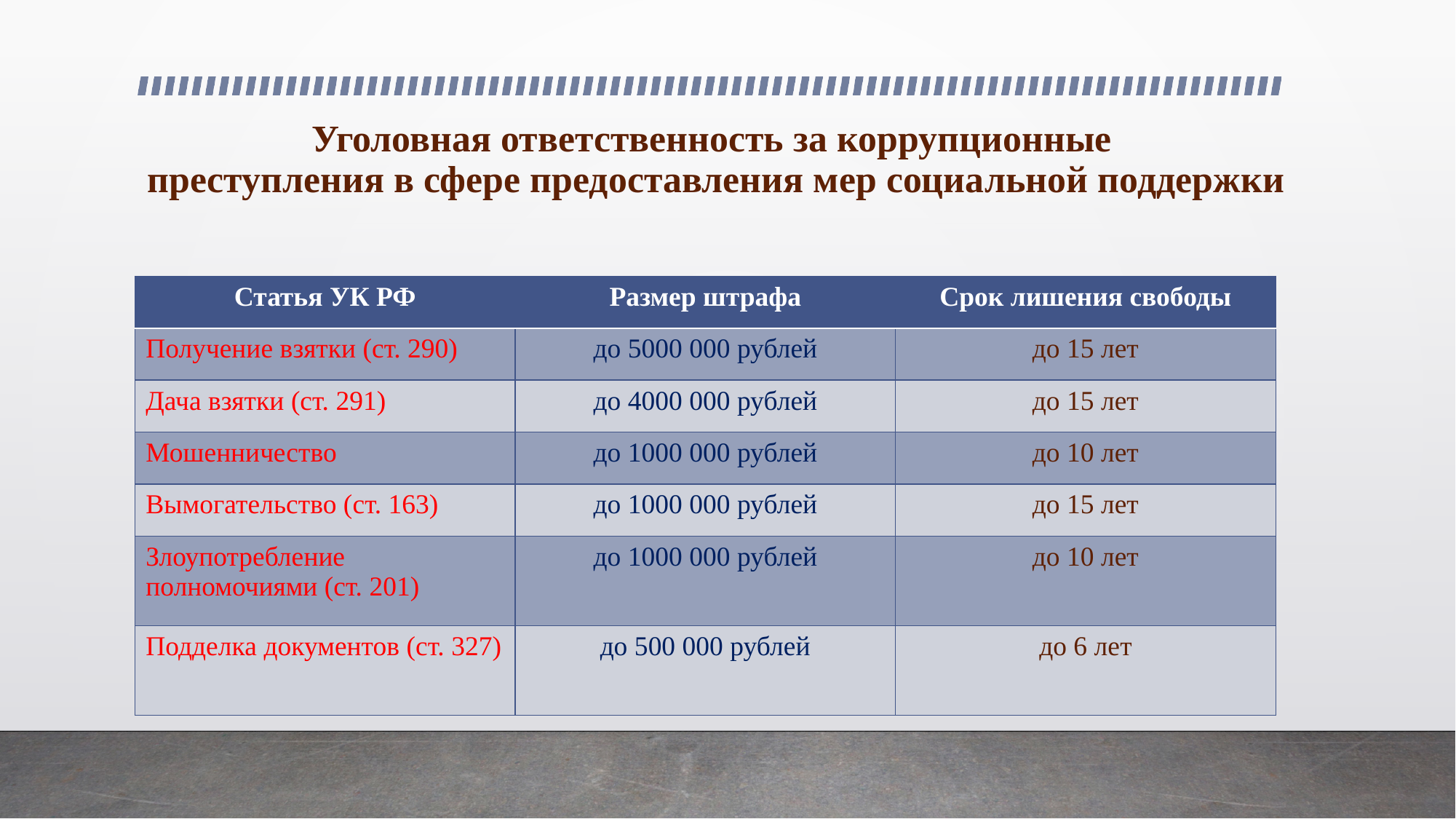

# Уголовная ответственность за коррупционные преступления в сфере предоставления мер социальной поддержки
| Статья УК РФ | Размер штрафа | Срок лишения свободы |
| --- | --- | --- |
| Получение взятки (ст. 290) | до 5000 000 рублей | до 15 лет |
| Дача взятки (ст. 291) | до 4000 000 рублей | до 15 лет |
| Мошенничество | до 1000 000 рублей | до 10 лет |
| Вымогательство (ст. 163) | до 1000 000 рублей | до 15 лет |
| Злоупотребление полномочиями (ст. 201) | до 1000 000 рублей | до 10 лет |
| Подделка документов (ст. 327) | до 500 000 рублей | до 6 лет |